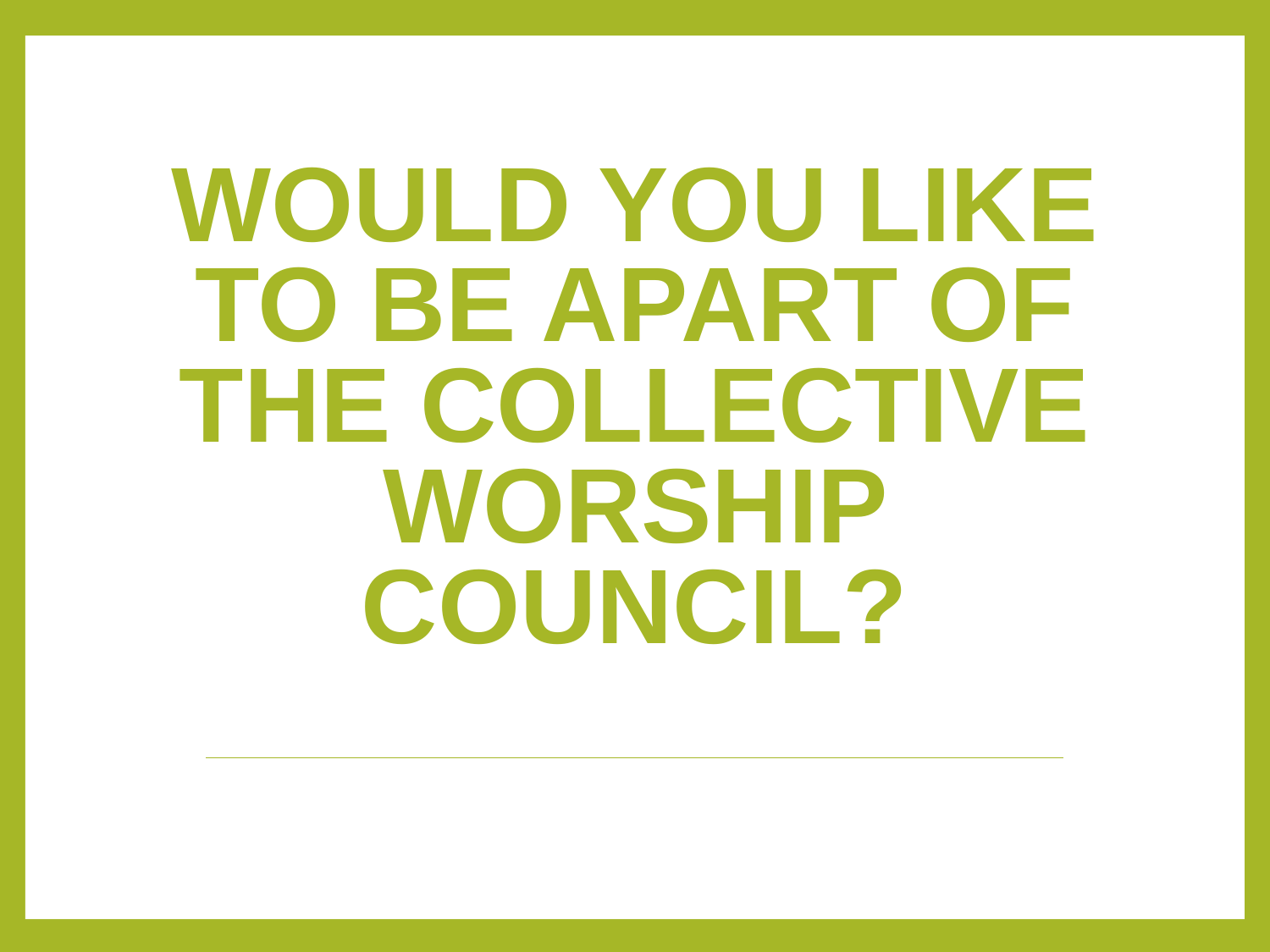

Would you like to be apart of the collective worship council?